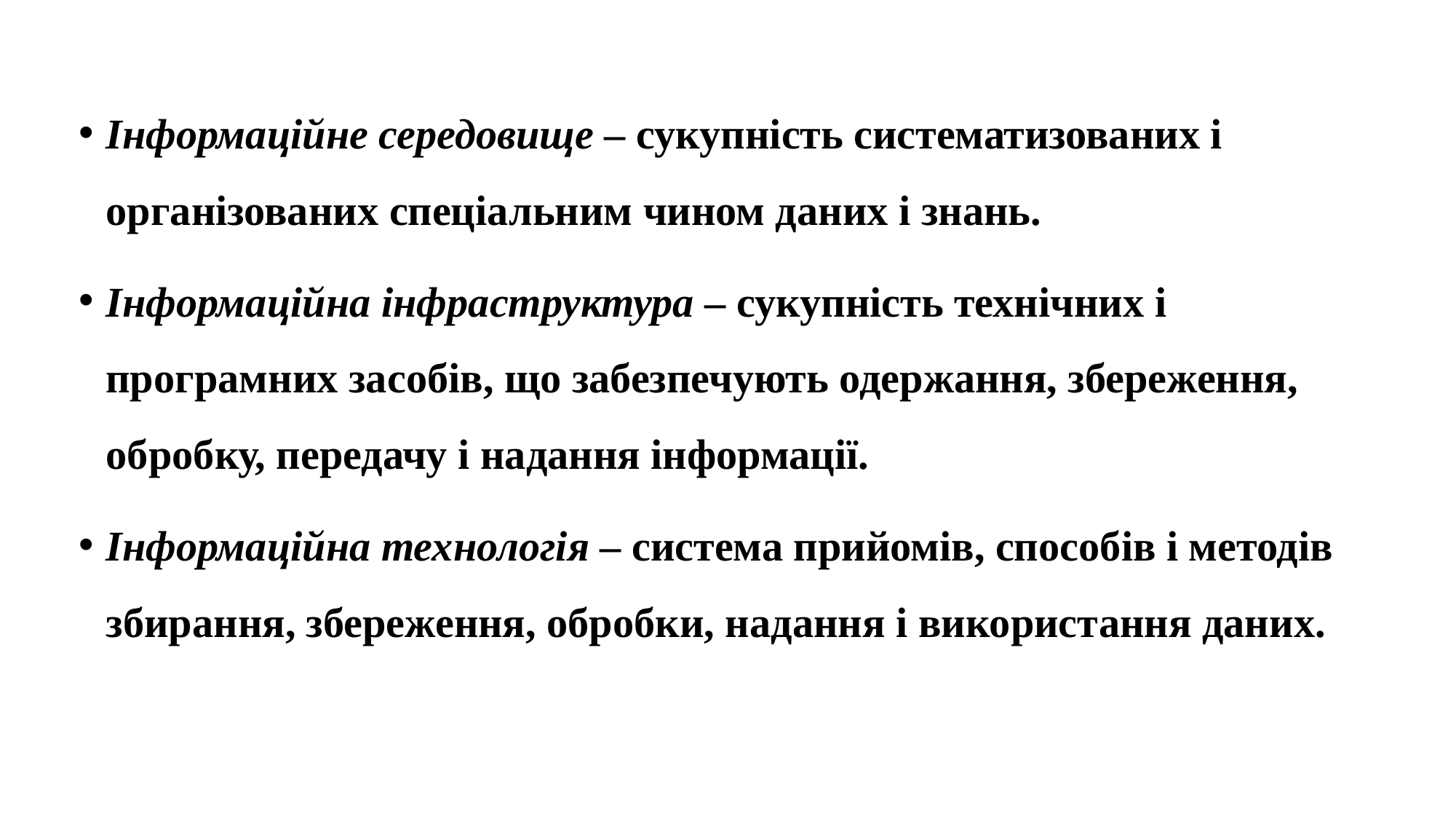

#
Інформаційне середовище – сукупність систематизованих і організованих спеціальним чином даних і знань.
Інформаційна інфраструктура – сукупність технічних і програмних засобів, що забезпечують одержання, збереження, обробку, передачу і надання інформації.
Інформаційна технологія – система прийомів, способів і методів збирання, збереження, обробки, надання і використання даних.